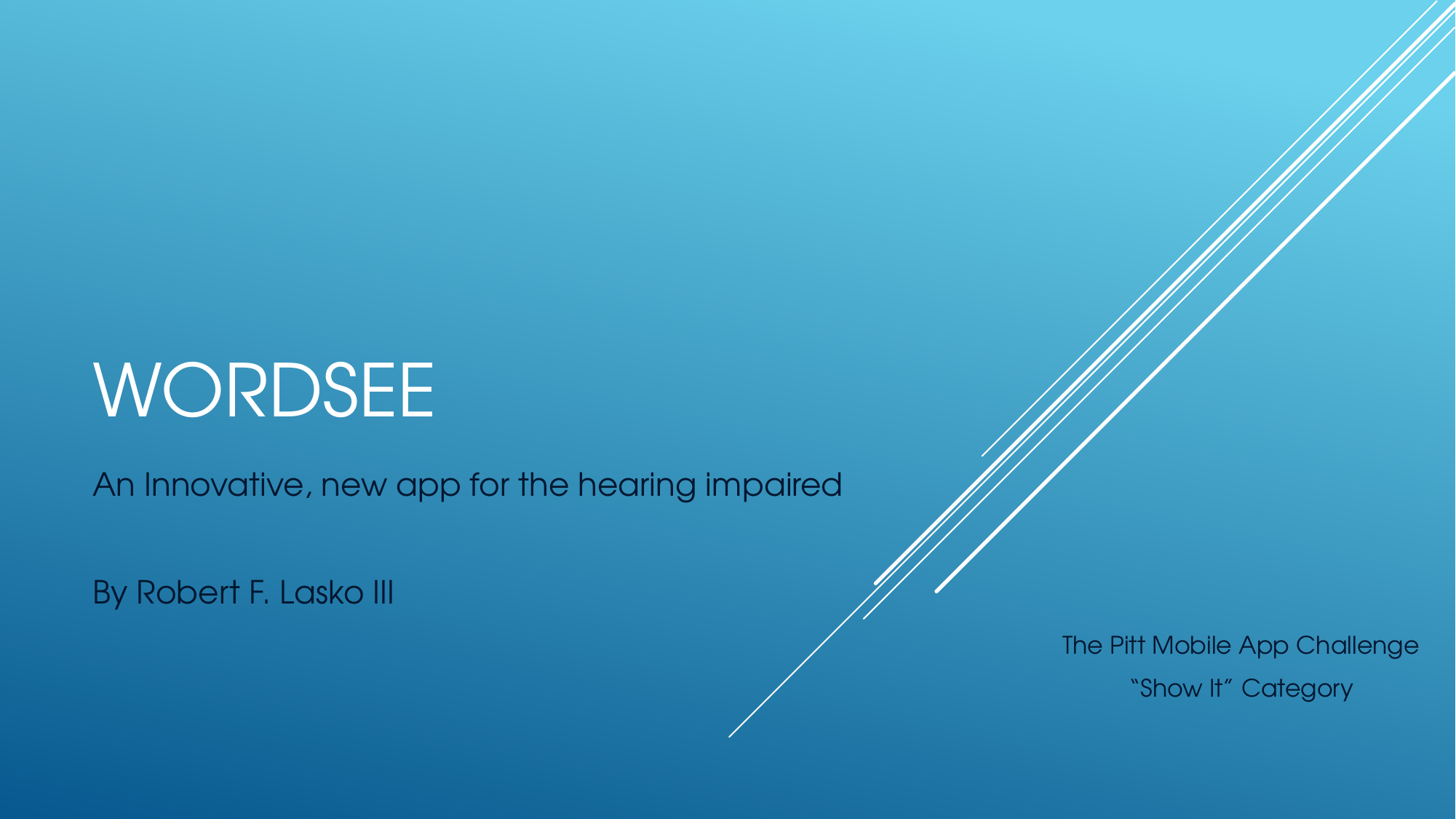

# Wordsee
An Innovative, new app for the hearing impaired

By Robert F. Lasko III
The Pitt Mobile App Challenge
“Show It” Category